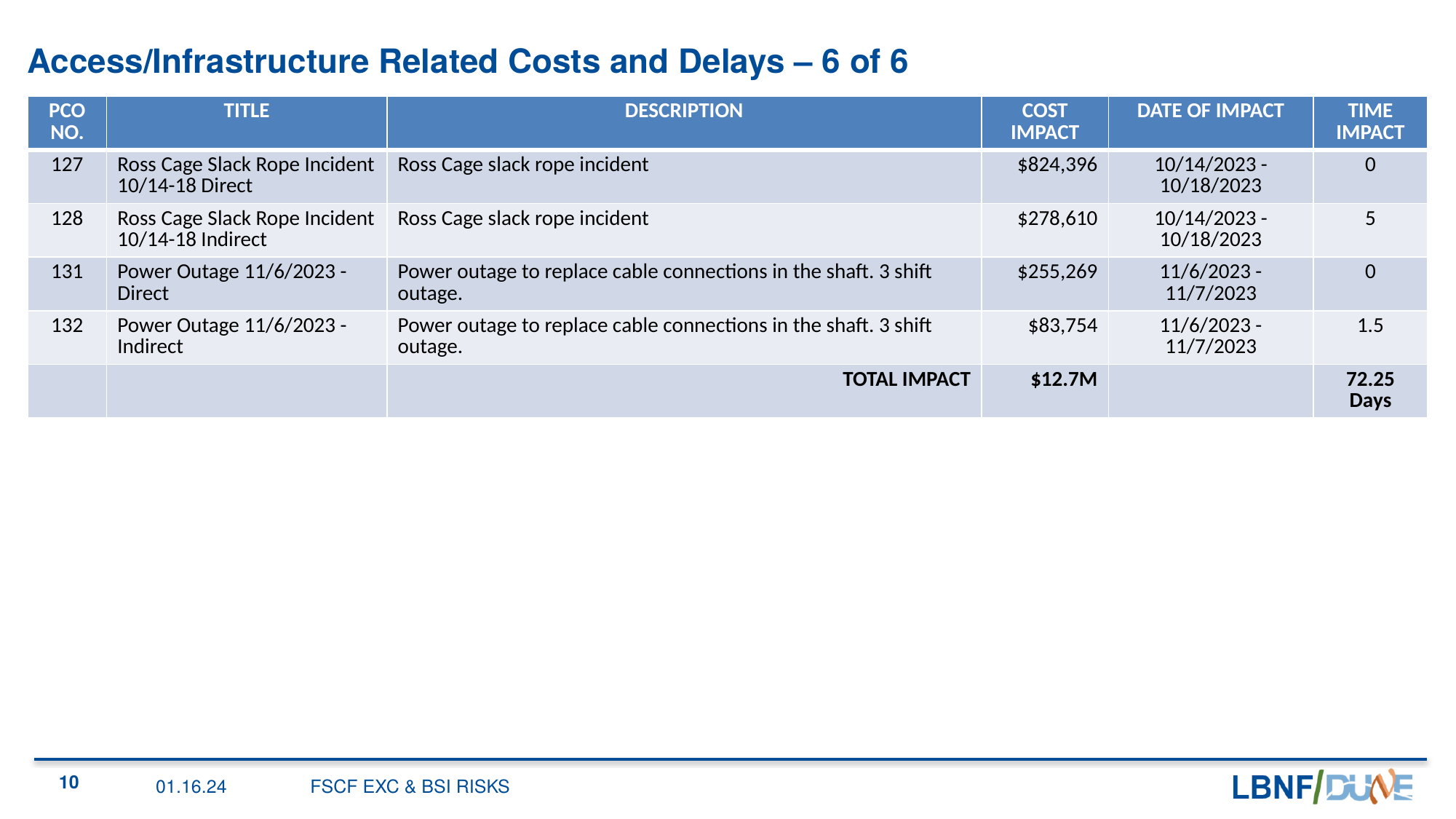

# Access/Infrastructure Related Costs and Delays – 6 of 6
| PCO NO. | TITLE | DESCRIPTION | COST IMPACT | DATE OF IMPACT | TIME IMPACT |
| --- | --- | --- | --- | --- | --- |
| 127 | Ross Cage Slack Rope Incident 10/14-18 Direct | Ross Cage slack rope incident | $824,396 | 10/14/2023 - 10/18/2023 | 0 |
| 128 | Ross Cage Slack Rope Incident 10/14-18 Indirect | Ross Cage slack rope incident | $278,610 | 10/14/2023 - 10/18/2023 | 5 |
| 131 | Power Outage 11/6/2023 - Direct | Power outage to replace cable connections in the shaft. 3 shift outage. | $255,269 | 11/6/2023 - 11/7/2023 | 0 |
| 132 | Power Outage 11/6/2023 - Indirect | Power outage to replace cable connections in the shaft. 3 shift outage. | $83,754 | 11/6/2023 - 11/7/2023 | 1.5 |
|  |  | TOTAL IMPACT | $12.7M |  | 72.25 Days |
10
01.16.24
FSCF EXC & BSI RISKS